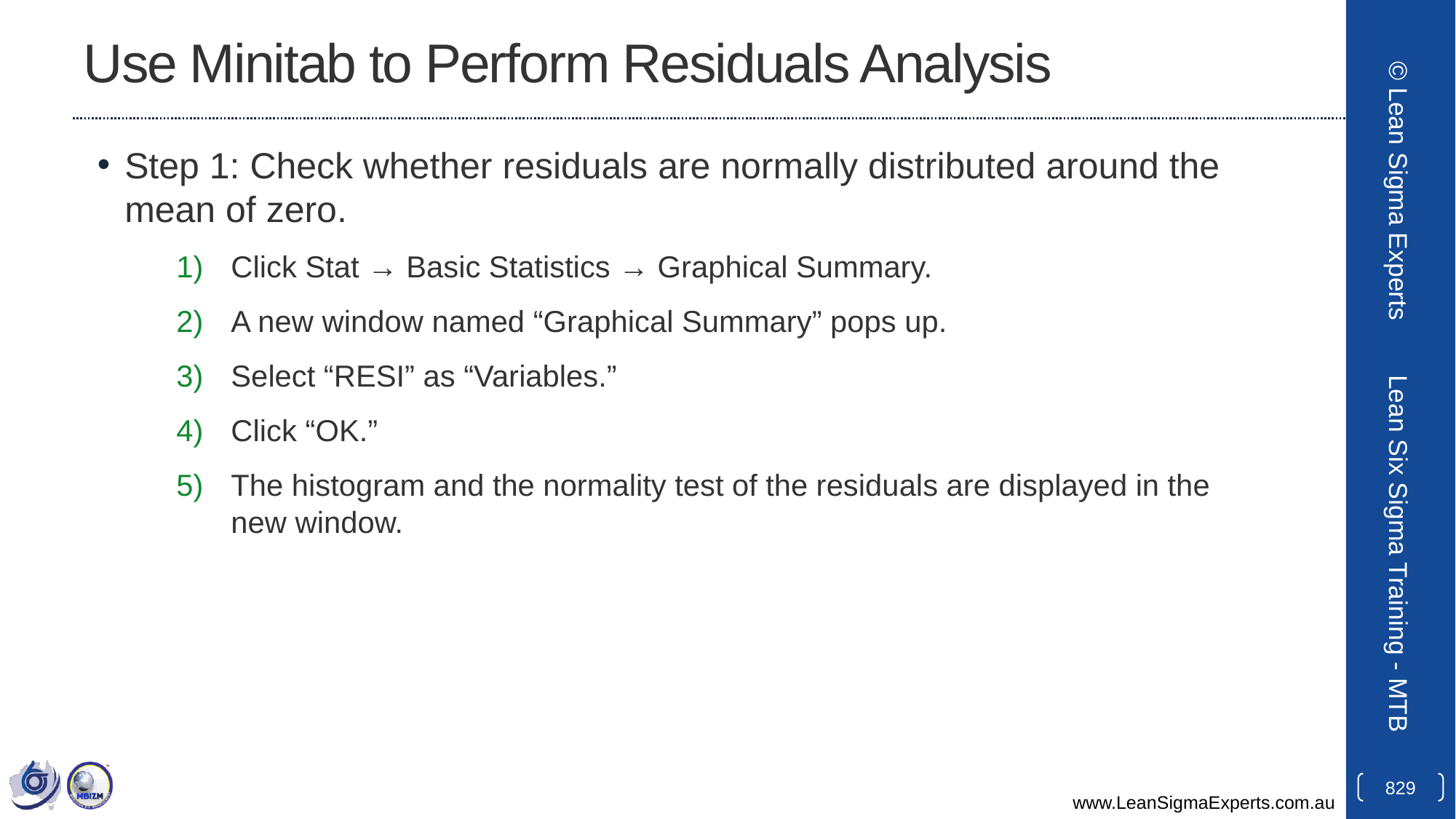

# Use Minitab to Perform Residuals Analysis
Step 1: Check whether residuals are normally distributed around the mean of zero.
Click Stat → Basic Statistics → Graphical Summary.
A new window named “Graphical Summary” pops up.
Select “RESI” as “Variables.”
Click “OK.”
The histogram and the normality test of the residuals are displayed in the new window.

© Lean Sigma Experts
Lean Six Sigma Training - MTB
829